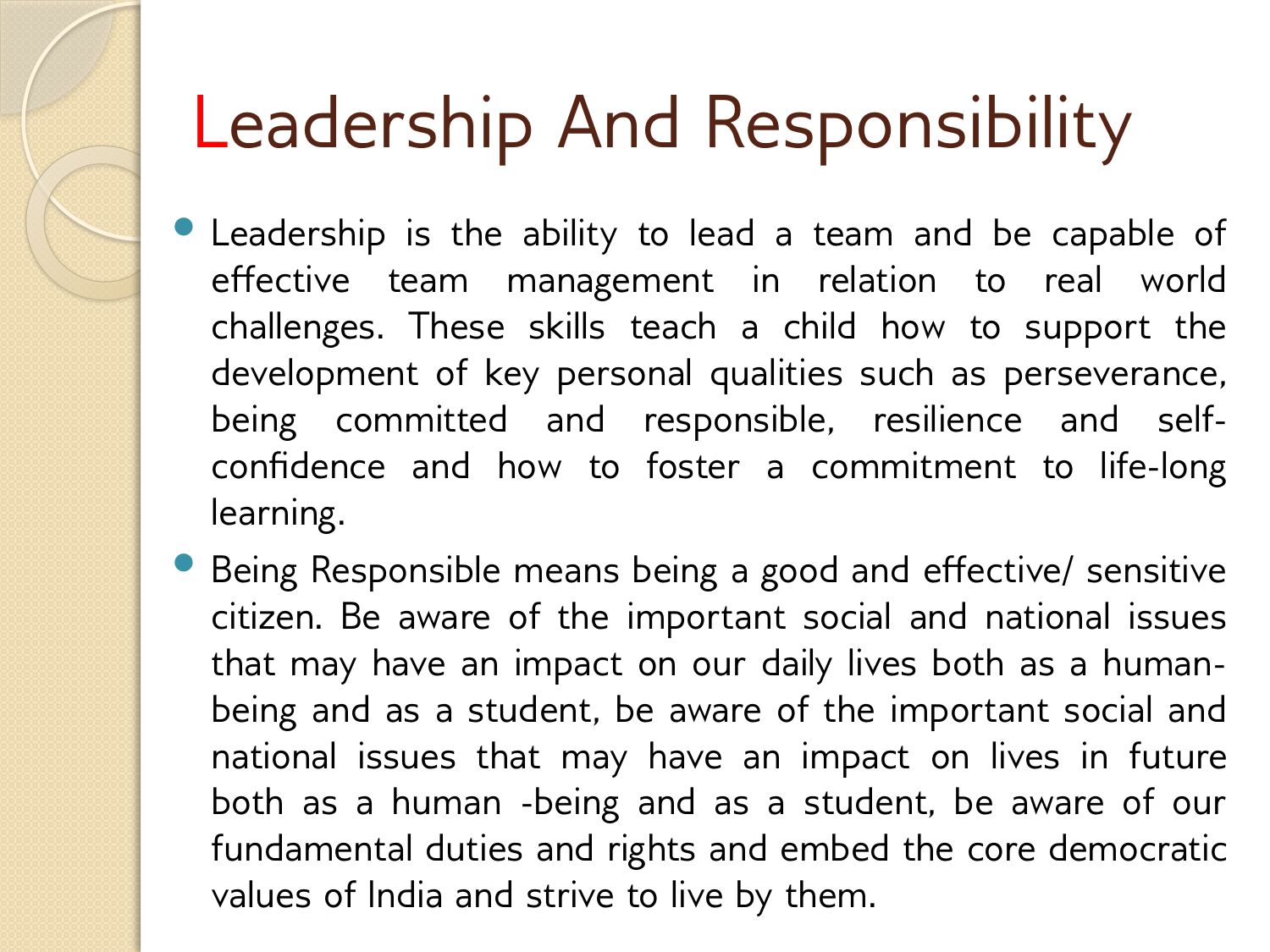

# Leadership And Responsibility
Leadership is the ability to lead a team and be capable of effective team management in relation to real world challenges. These skills teach a child how to support the development of key personal qualities such as perseverance, being committed and responsible, resilience and self-confidence and how to foster a commitment to life-long learning.
Being Responsible means being a good and effective/ sensitive citizen. Be aware of the important social and national issues that may have an impact on our daily lives both as a human-being and as a student, be aware of the important social and national issues that may have an impact on lives in future both as a human -being and as a student, be aware of our fundamental duties and rights and embed the core democratic values of India and strive to live by them.